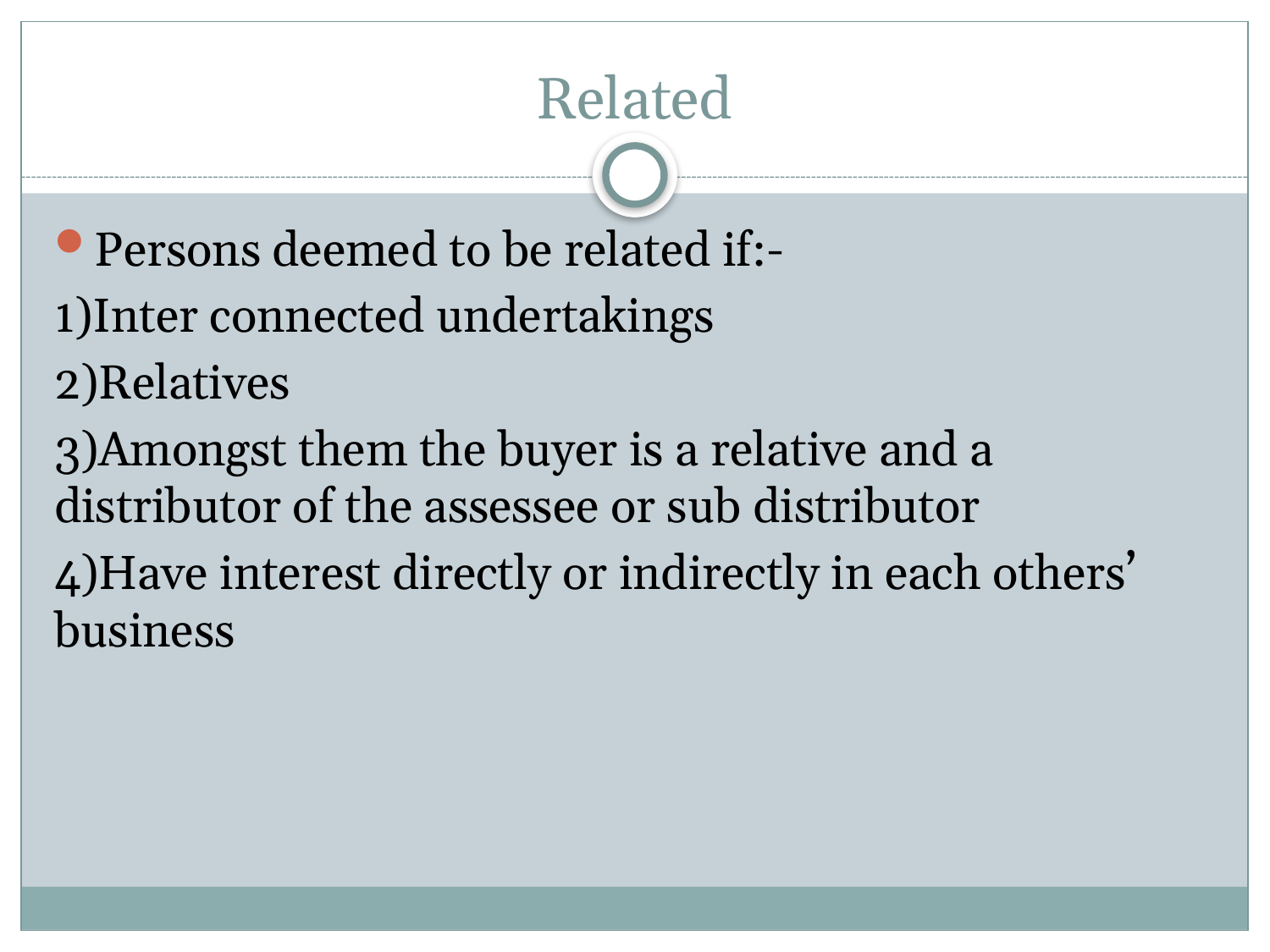

# Related
Persons deemed to be related if:-
1)Inter connected undertakings
2)Relatives
3)Amongst them the buyer is a relative and a distributor of the assessee or sub distributor
4)Have interest directly or indirectly in each others’ business